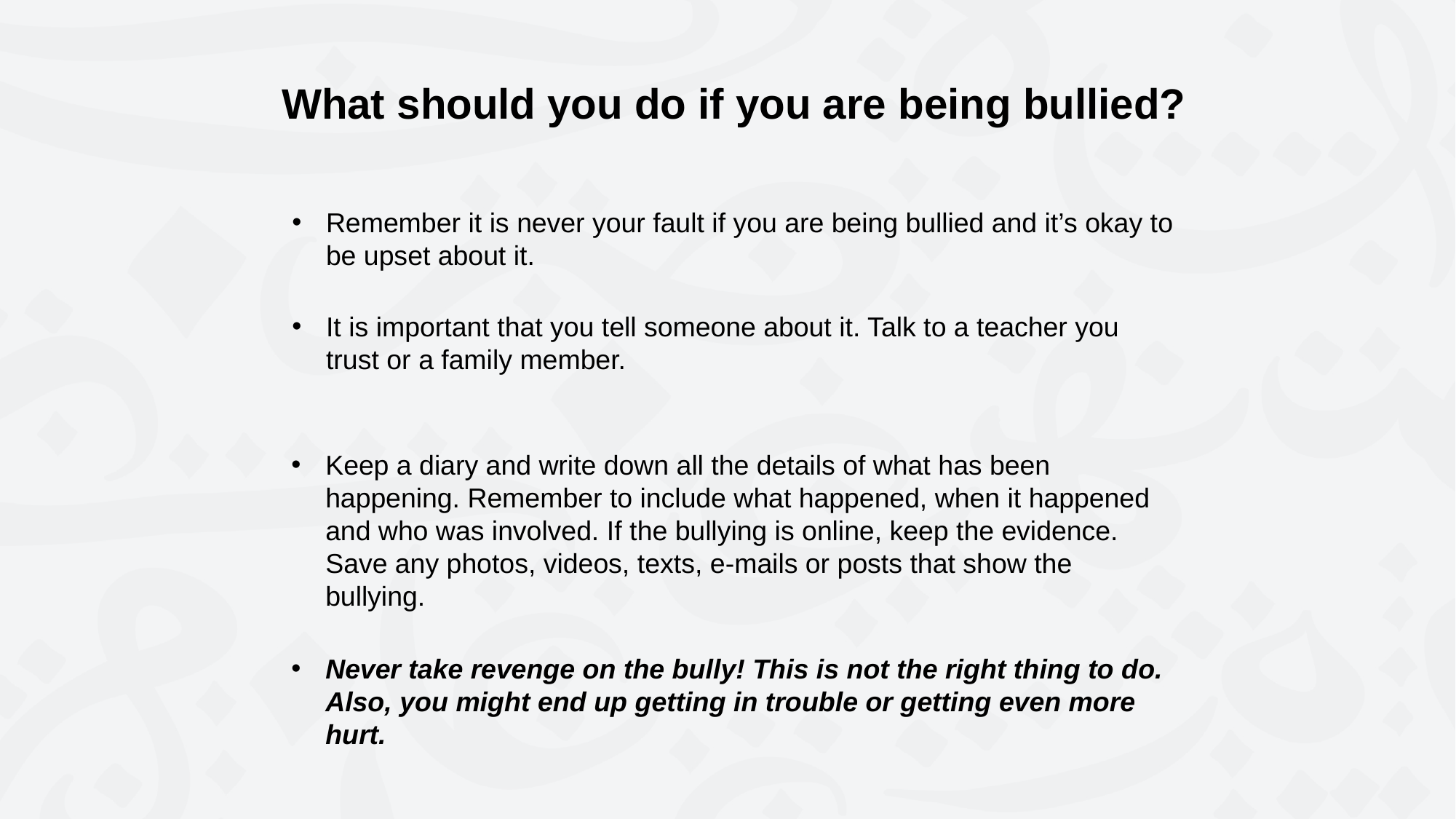

What should you do if you are being bullied?
Remember it is never your fault if you are being bullied and it’s okay to be upset about it.
It is important that you tell someone about it. Talk to a teacher you trust or a family member.
Keep a diary and write down all the details of what has been happening. Remember to include what happened, when it happened and who was involved. If the bullying is online, keep the evidence. Save any photos, videos, texts, e-mails or posts that show the bullying.
Never take revenge on the bully! This is not the right thing to do. Also, you might end up getting in trouble or getting even more hurt.